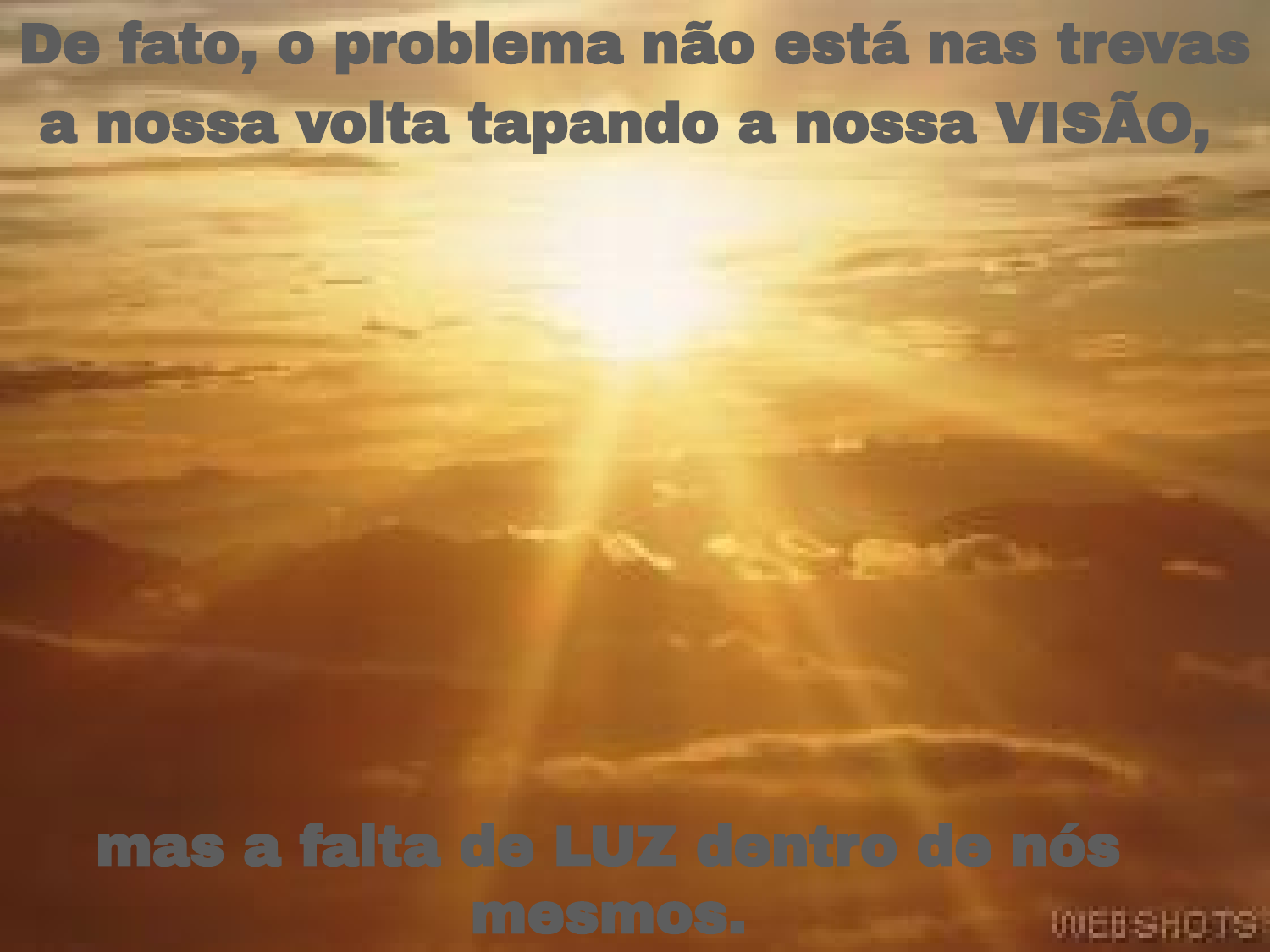

De fato, o problema não está nas trevas
a nossa volta tapando a nossa VISÃO,
mas a falta de LUZ dentro de nós mesmos.